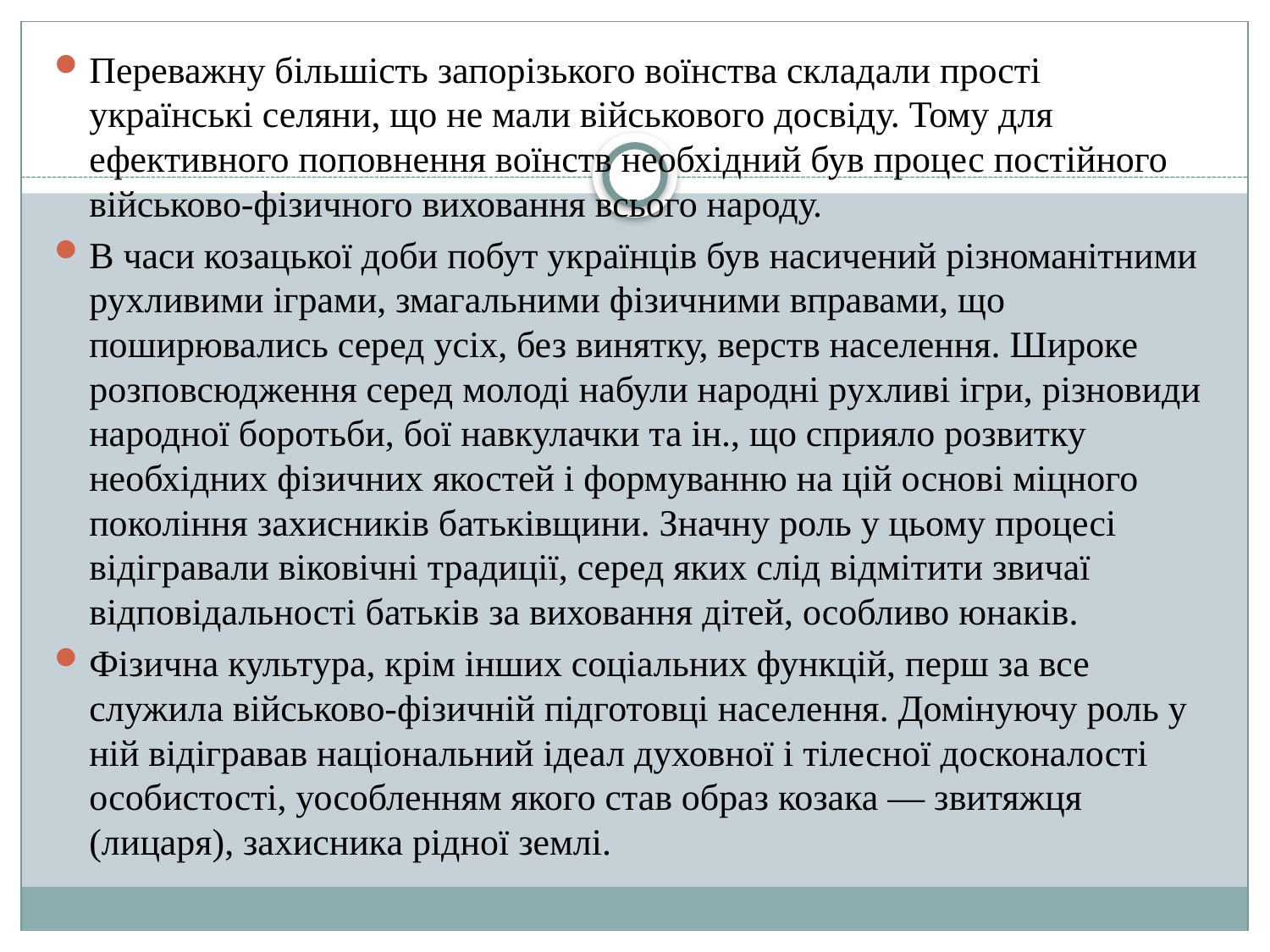

Переважну більшість запорізького воїнства складали прості українські селяни, що не мали військового досвіду. Тому для ефективного поповнення воїнств необхідний був процес постійного військово-фізичного виховання всього народу.
В часи козацької доби побут українців був насичений різноманітними рухливими іграми, змагальними фізичними вправами, що поширювались серед усіх, без винятку, верств населення. Широке розповсюдження серед молоді набули народні рухливі ігри, різновиди народної боротьби, бої навкулачки та ін., що сприяло розвитку необхідних фізичних якостей і формуванню на цій основі міцного покоління захисників батьківщини. Значну роль у цьому процесі відігравали віковічні традиції, серед яких слід відмітити звичаї відповідальності батьків за виховання дітей, особливо юнаків.
Фізична культура, крім інших соціальних функцій, перш за все служила військово-фізичній підготовці населення. Домінуючу роль у ній відігравав національний ідеал духовної і тілесної досконалості особистості, уособленням якого став образ козака — звитяжця (лицаря), захисника рідної землі.